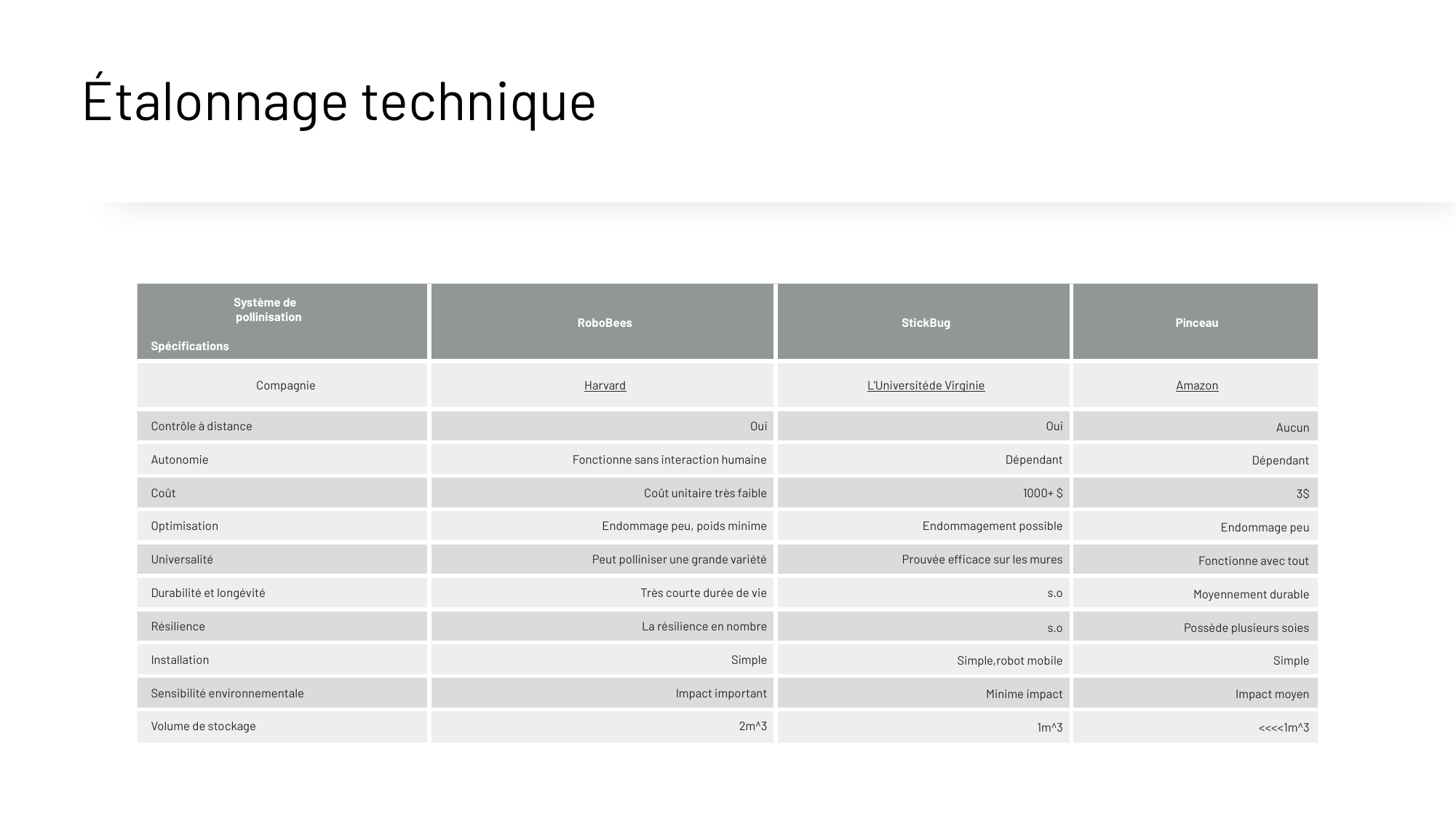

# Étalonnage technique
| Système de pollinisation Spécifications | RoboBees | StickBug | Pinceau |
| --- | --- | --- | --- |
| Compagnie | Harvard | L'Université de Virginie | Amazon |
| Contrôle à distance | Oui | Oui | Aucun |
| Autonomie | Fonctionne sans interaction humaine | Dépendant | Dépendant |
| Coût | Coût unitaire très faible | 1000+ $ | 3$ |
| Optimisation | Endommage peu, poids minime | Endommagement possible | Endommage peu |
| Universalité | Peut polliniser une grande variété | Prouvée efficace sur les mures | Fonctionne avec tout |
| Durabilité et longévité | Très courte durée de vie | s.o | Moyennement durable |
| Résilience | La résilience en nombre | s.o | Possède plusieurs soies |
| Installation | Simple | Simple,robot mobile | Simple |
| Sensibilité environnementale | Impact important | Minime impact | Impact moyen |
| Volume de stockage | 2m^3 | 1m^3 | <<<<1m^3 |